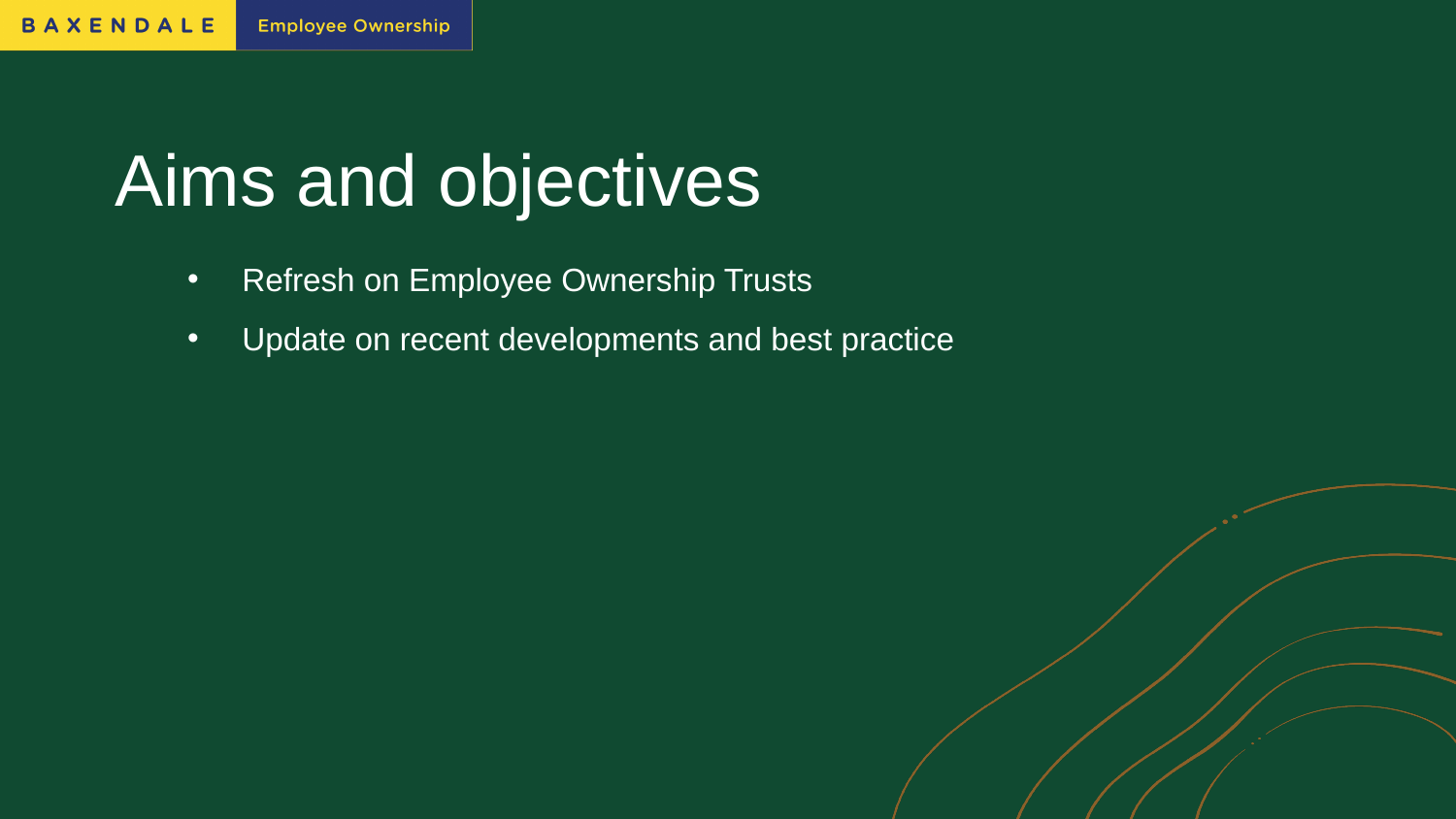

# Aims and objectives
Refresh on Employee Ownership Trusts
Update on recent developments and best practice